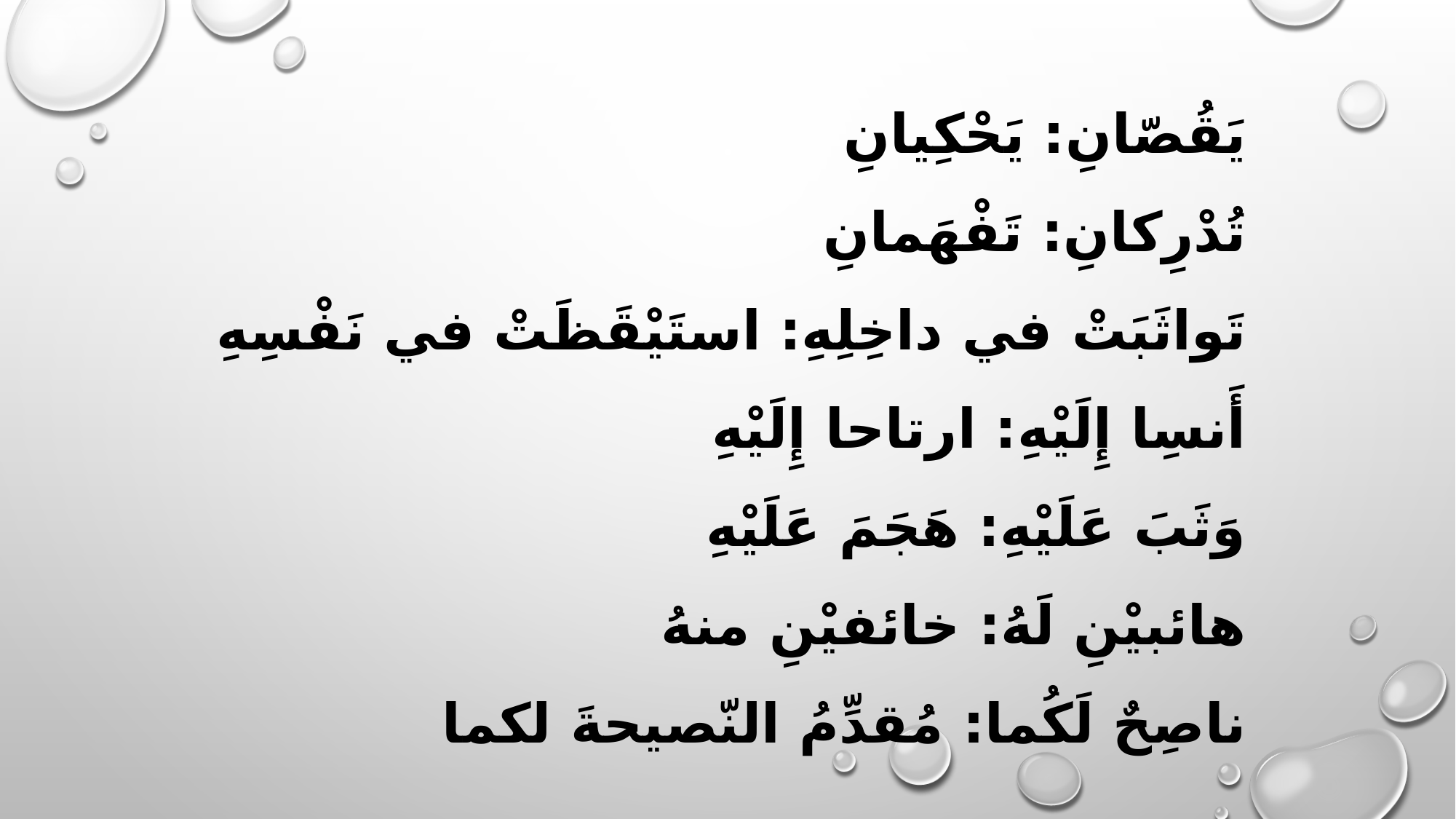

يَقُصّانِ: يَحْكِيانِ
تُدْرِكانِ: تَفْهَمانِ
تَواثَبَتْ في داخِلِهِ: استَيْقَظَتْ في نَفْسِهِ
أَنسِا إِلَيْهِ: ارتاحا إِلَيْهِ
وَثَبَ عَلَيْهِ: هَجَمَ عَلَيْهِ
هائبيْنِ لَهُ: خائفيْنِ منهُ
ناصِحٌ لَكُما: مُقدِّمُ النّصيحةَ لكما